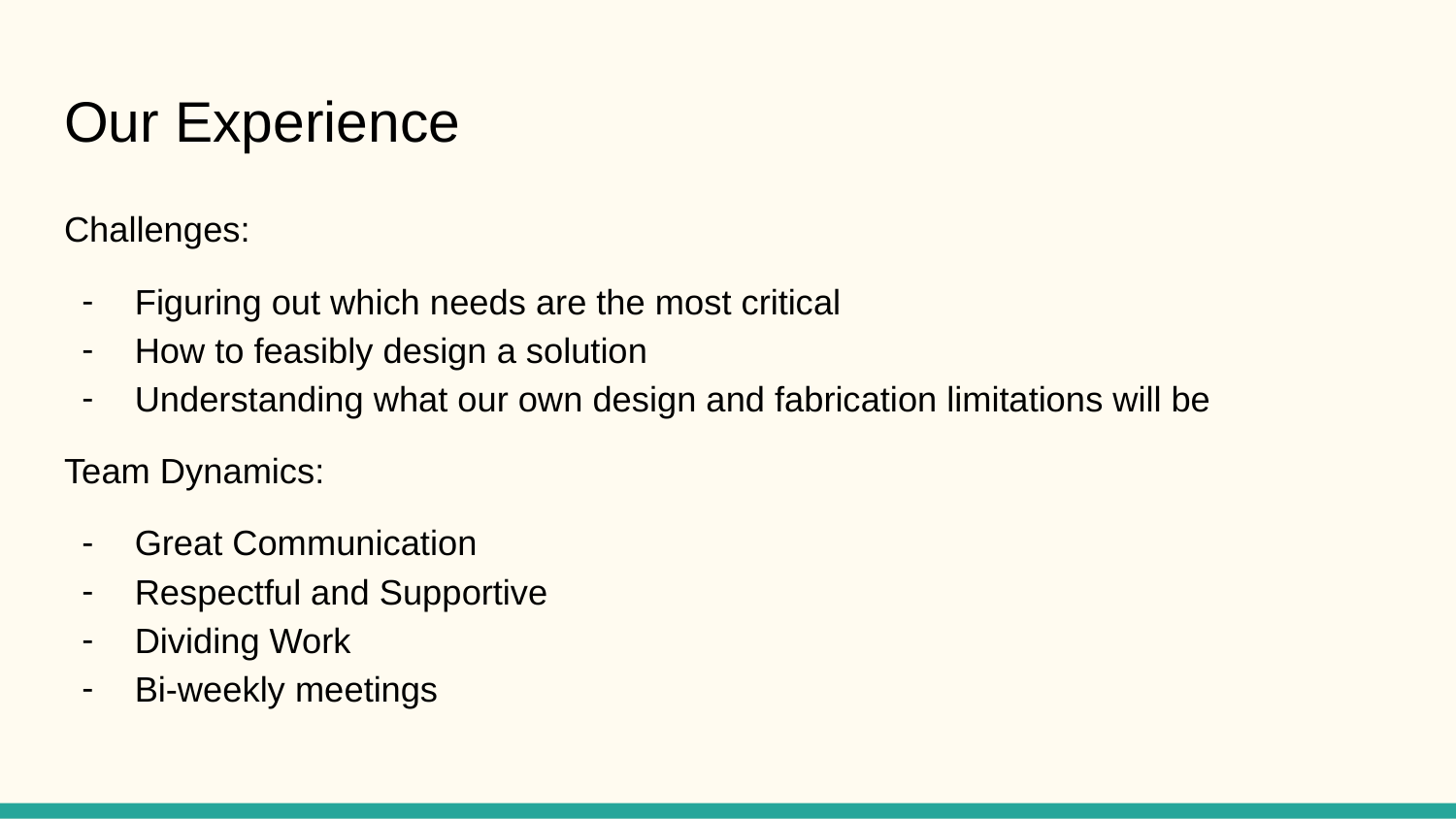

# Our Experience
Challenges:
Figuring out which needs are the most critical
How to feasibly design a solution
Understanding what our own design and fabrication limitations will be
Team Dynamics:
Great Communication
Respectful and Supportive
Dividing Work
Bi-weekly meetings